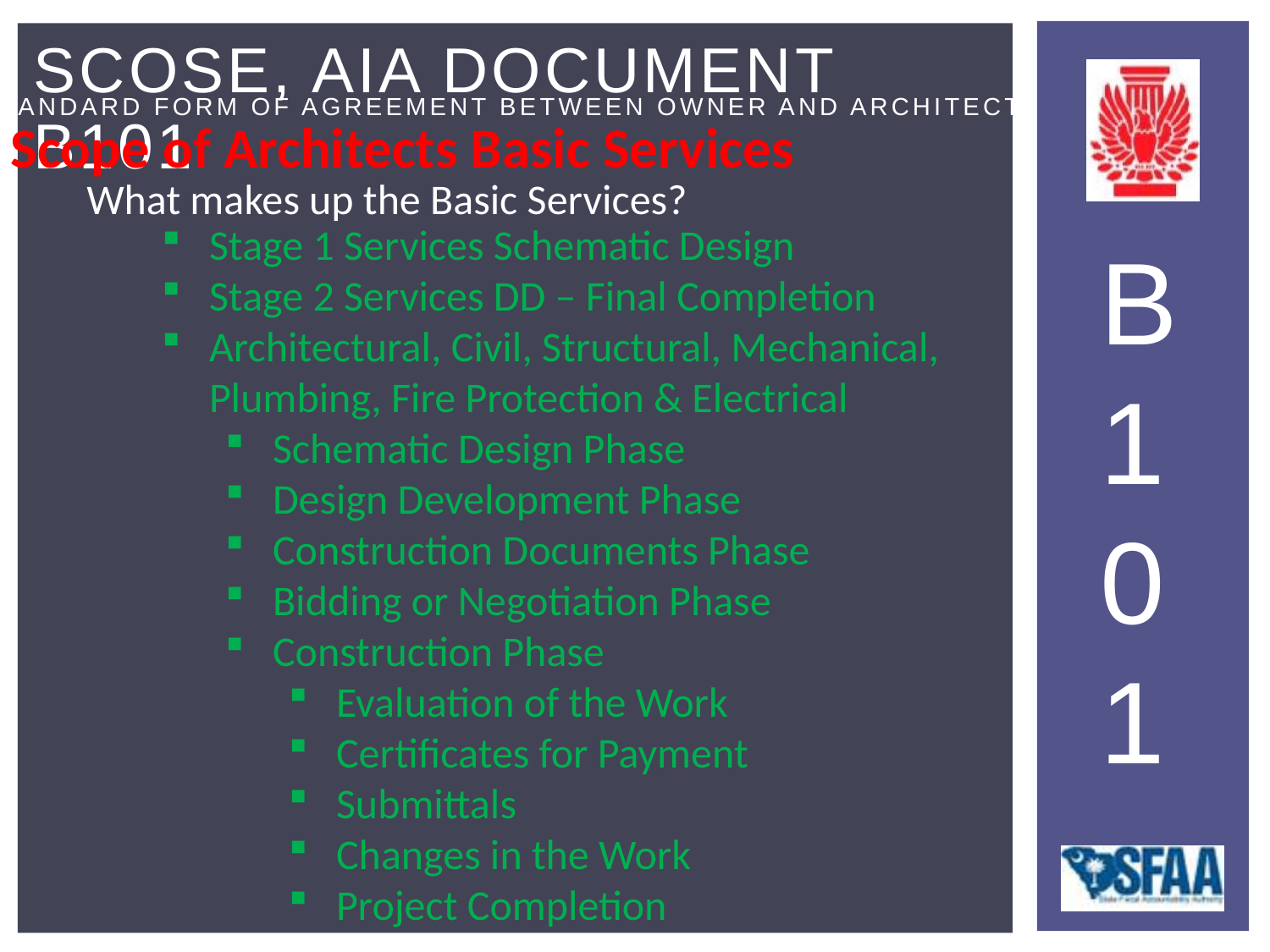

Scope of Architects Basic Services
What makes up the Basic Services?
Stage 1 Services Schematic Design
Stage 2 Services DD – Final Completion
Architectural, Civil, Structural, Mechanical, Plumbing, Fire Protection & Electrical
Schematic Design Phase
Design Development Phase
Construction Documents Phase
Bidding or Negotiation Phase
Construction Phase
Evaluation of the Work
Certificates for Payment
Submittals
Changes in the Work
Project Completion